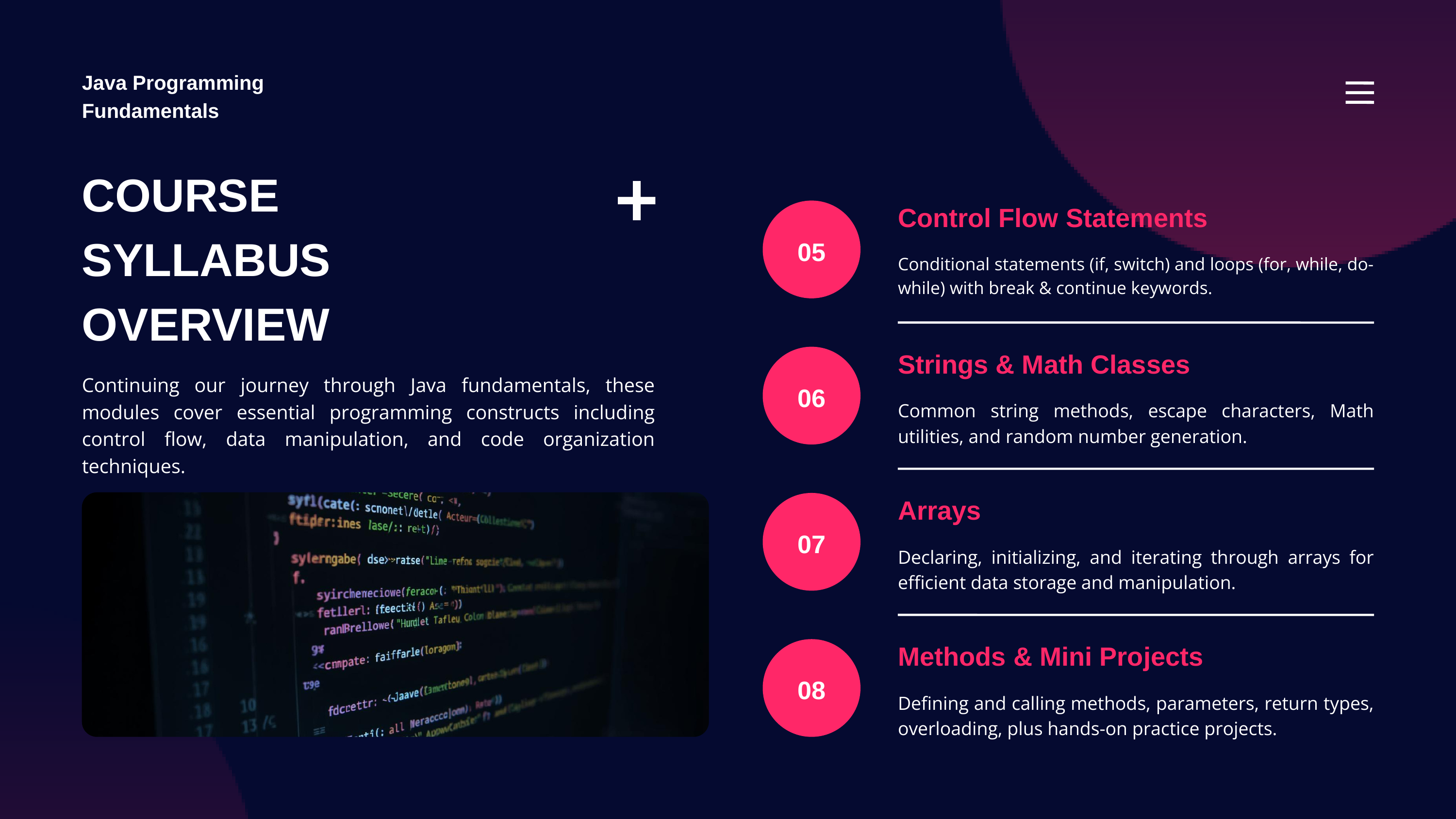

Java Programming Fundamentals

COURSE SYLLABUS OVERVIEW

Control Flow Statements

05
Conditional statements (if, switch) and loops (for, while, do-while) with break & continue keywords.

Strings & Math Classes

Continuing our journey through Java fundamentals, these modules cover essential programming constructs including control flow, data manipulation, and code organization techniques.
06
Common string methods, escape characters, Math utilities, and random number generation.

Arrays

07
Declaring, initializing, and iterating through arrays for efficient data storage and manipulation.

Methods & Mini Projects

08
Defining and calling methods, parameters, return types, overloading, plus hands-on practice projects.